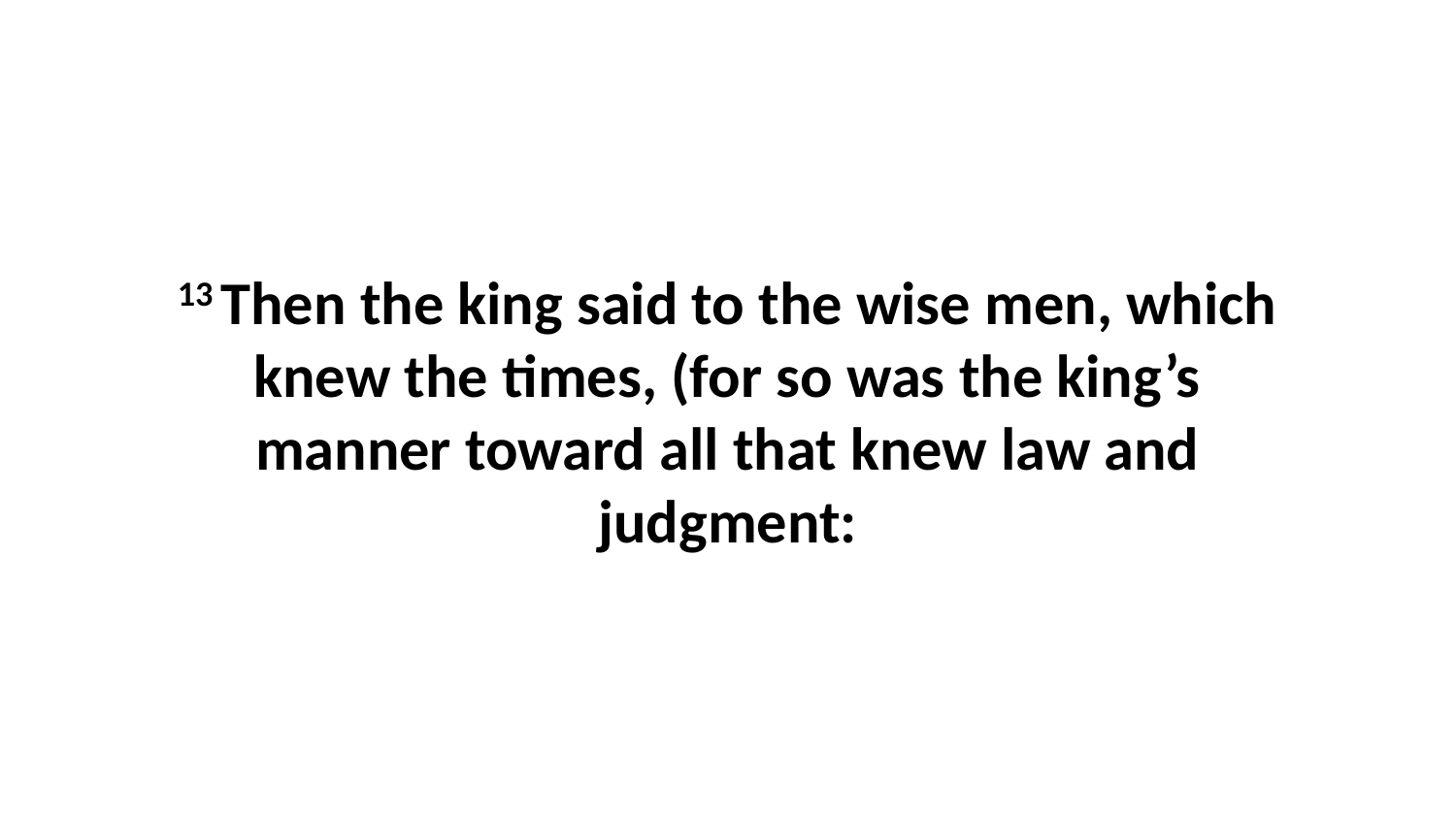

13 Then the king said to the wise men, which knew the times, (for so was the king’s manner toward all that knew law and judgment: